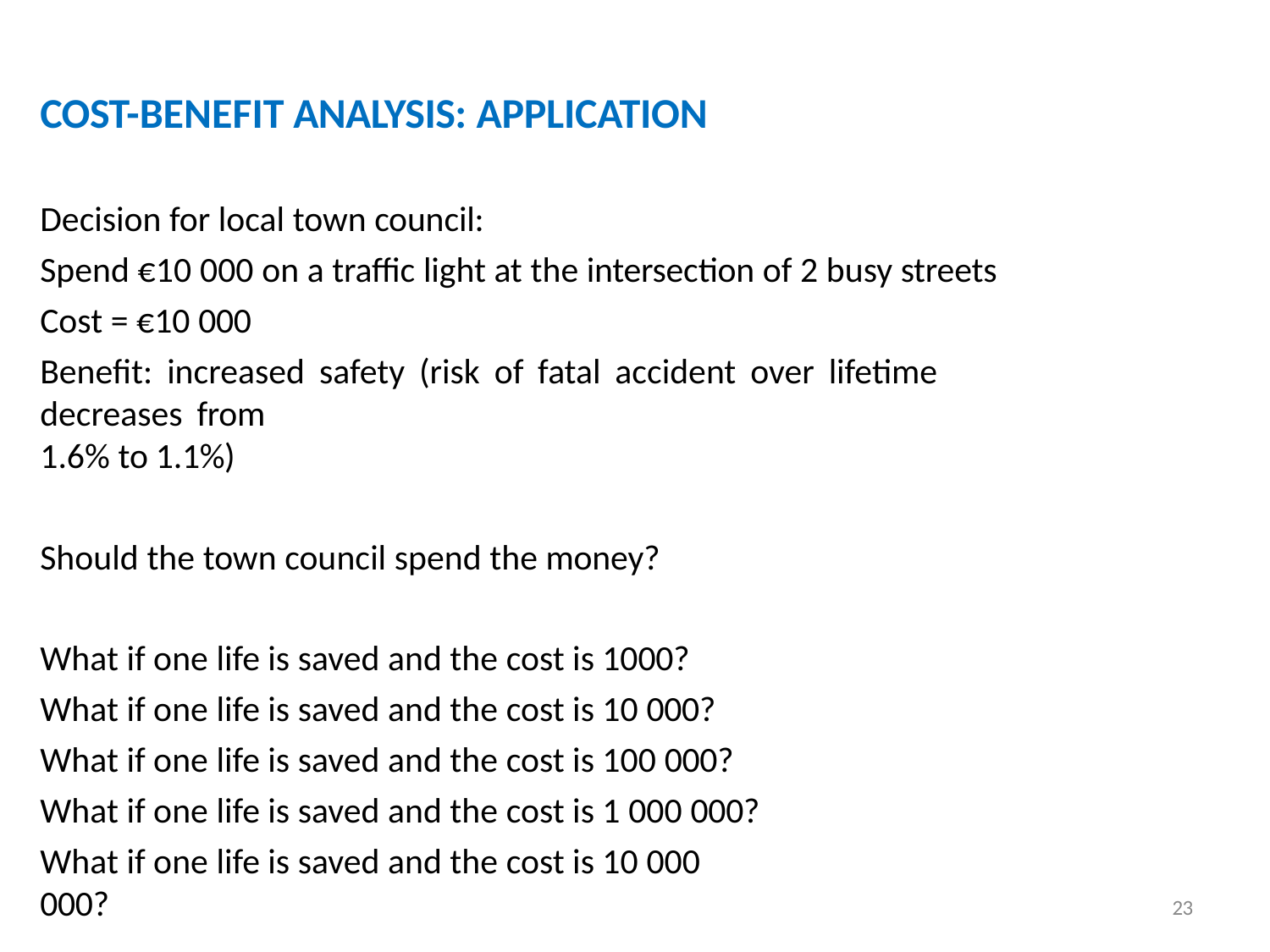

# COST-BENEFIT ANALYSIS: APPLICATION
Decision for local town council:
Spend €10 000 on a traffic light at the intersection of 2 busy streets Cost = €10 000
Benefit: increased safety (risk of fatal accident over lifetime decreases from
1.6% to 1.1%)

Should the town council spend the money?

What if one life is saved and the cost is 1000? What if one life is saved and the cost is 10 000? What if one life is saved and the cost is 100 000? What if one life is saved and the cost is 1 000 000?
What if one life is saved and the cost is 10 000 000?
23